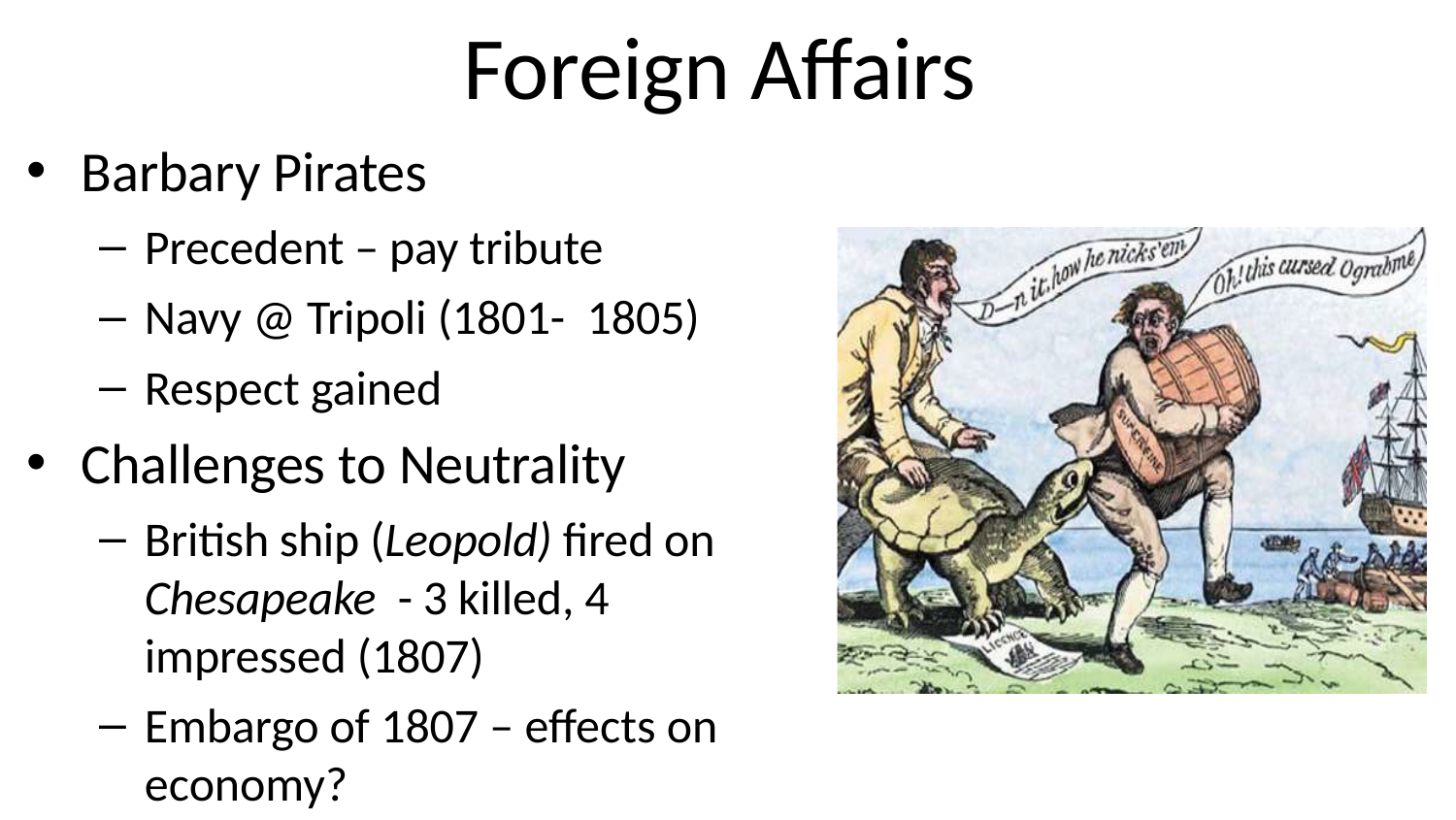

# Foreign Affairs
Barbary Pirates
Precedent – pay tribute
Navy @ Tripoli (1801-  1805)
Respect gained
Challenges to Neutrality
British ship (Leopold) fired on Chesapeake  - 3 killed, 4 impressed (1807)
Embargo of 1807 – effects on economy?